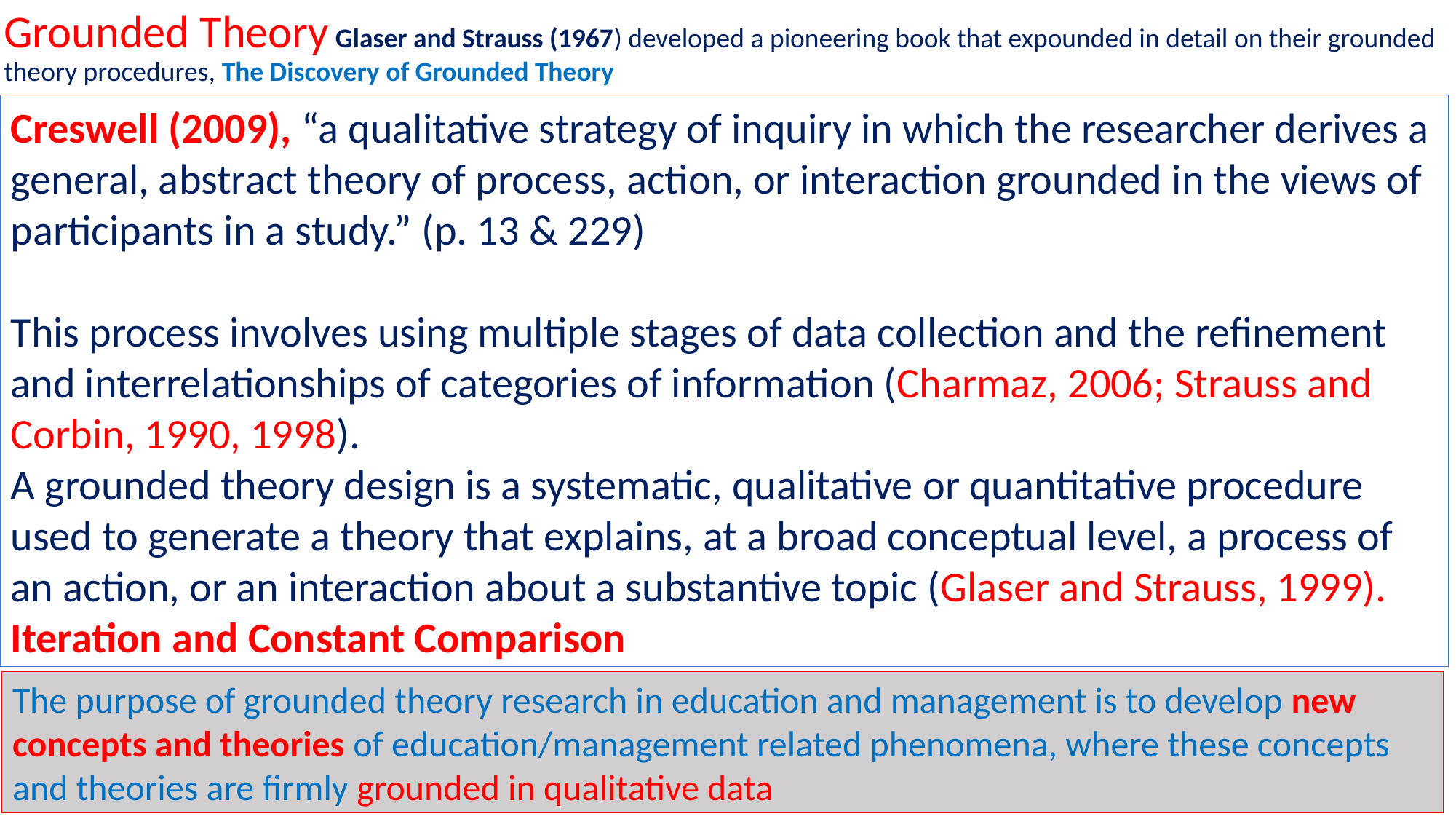

# Grounded Theory Glaser and Strauss (1967) developed a pioneering book that expounded in detail on their grounded theory procedures, The Discovery of Grounded Theory
Creswell (2009), “a qualitative strategy of inquiry in which the researcher derives a general, abstract theory of process, action, or interaction grounded in the views of participants in a study.” (p. 13 & 229)

This process involves using multiple stages of data collection and the refinement and interrelationships of categories of information (Charmaz, 2006; Strauss and Corbin, 1990, 1998).
A grounded theory design is a systematic, qualitative or quantitative procedure used to generate a theory that explains, at a broad conceptual level, a process of an action, or an interaction about a substantive topic (Glaser and Strauss, 1999).
Iteration and Constant Comparison
The purpose of grounded theory research in education and management is to develop new concepts and theories of education/management related phenomena, where these concepts and theories are firmly grounded in qualitative data
Dr Jugindar Singh